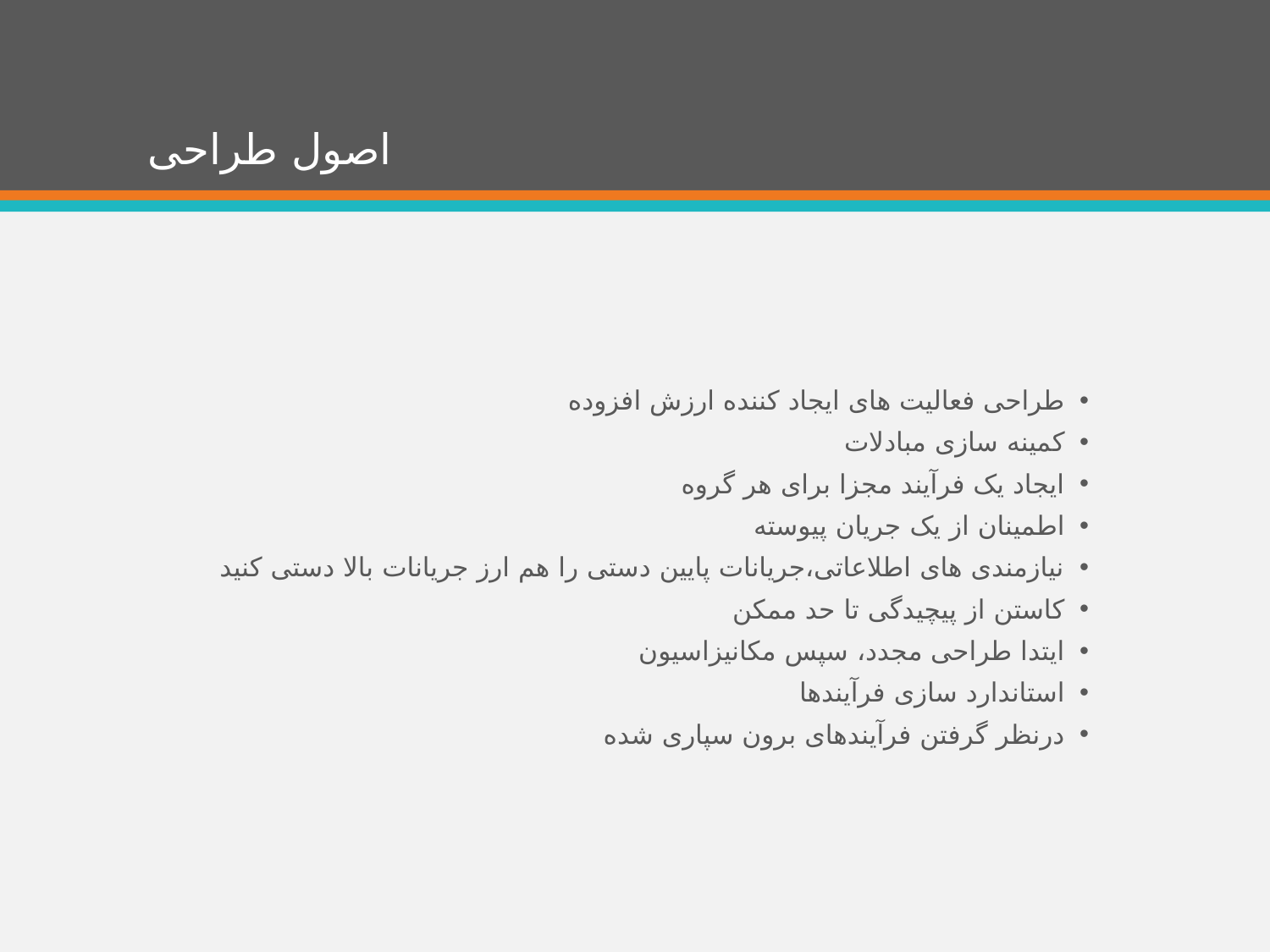

# اصول طراحی
طراحی فعالیت های ایجاد کننده ارزش افزوده
کمینه سازی مبادلات
ایجاد یک فرآیند مجزا برای هر گروه
اطمینان از یک جریان پیوسته
نیازمندی های اطلاعاتی،جریانات پایین دستی را هم ارز جریانات بالا دستی کنید
کاستن از پیچیدگی تا حد ممکن
ایتدا طراحی مجدد، سپس مکانیزاسیون
استاندارد سازی فرآیندها
درنظر گرفتن فرآیندهای برون سپاری شده